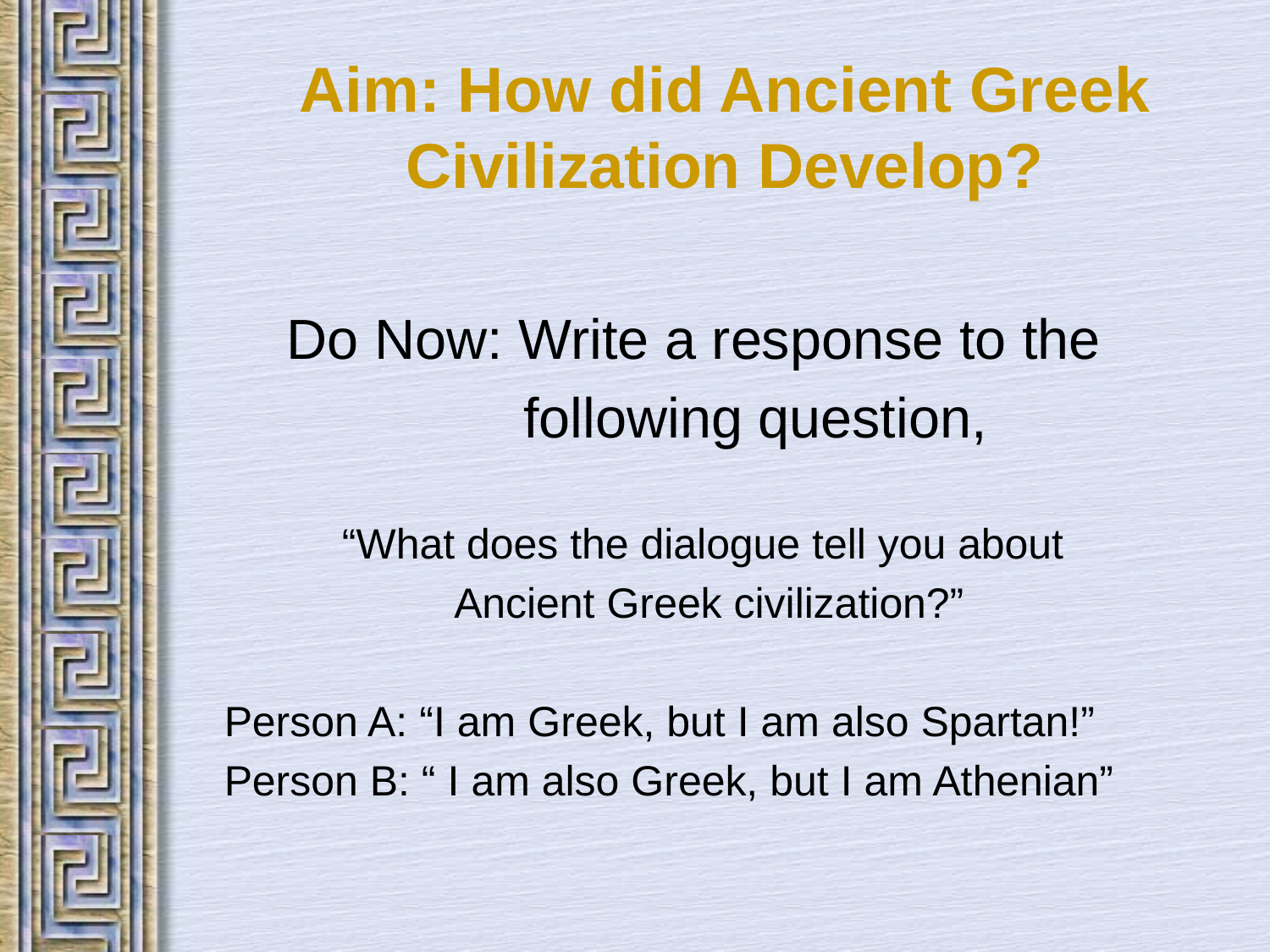

# Aim: How did Ancient Greek Civilization Develop?
    Do Now: Write a response to the
	           following question,

“What does the dialogue tell you about
Ancient Greek civilization?”

Person A: “I am Greek, but I am also Spartan!”
Person B: “ I am also Greek, but I am Athenian”